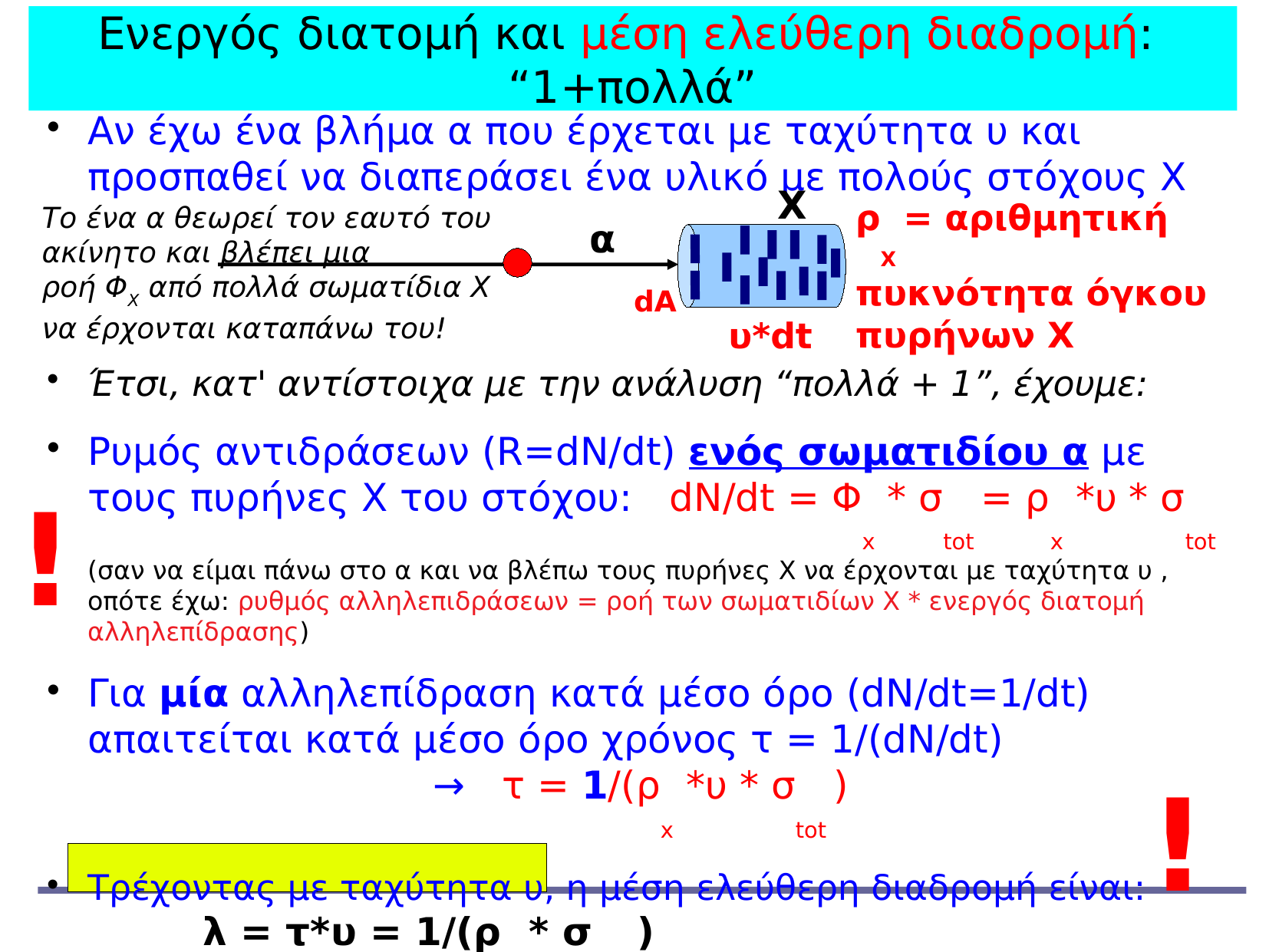

Ενεργός διατομή και μέση ελεύθερη διαδρομή:  “1+πολλά”
Αν έχω ένα βλήμα α που έρχεται με ταχύτητα υ και προσπαθεί να διαπεράσει ένα υλικό με πολούς στόχους Χ

Έτσι, κατ' αντίστοιχα με την ανάλυση “πολλά + 1”, έχουμε:
Ρυμός αντιδράσεων (R=dN/dt) ενός σωματιδίου α με τους πυρήνες Χ του στόχου:   dN/dt = Φx * σtot = ρx *υ * σtot    (σαν να είμαι πάνω στο α και να βλέπω τους πυρήνες Χ να έρχονται με ταχύτητα υ , oπότε έχω: ρυθμός αλληλεπιδράσεων = ροή των σωματιδίων Χ * ενεργός διατομή αλληλεπίδρασης)
Για μία αλληλεπίδραση κατά μέσο όρο (dN/dt=1/dt) απαιτείται κατά μέσο όρο χρόνος τ = 1/(dN/dt) 					→   τ = 1/(ρx *υ * σtot )
Τρέχοντας με ταχύτητα υ, η μέση ελεύθερη διαδρομή είναι: 		λ = τ*υ = 1/(ρx * σtot )

Χ

ρΧ = αριθμητική πυκνότητα όγκου πυρήνων Χ
Το ένα α θεωρεί τον εαυτό του
ακίνητο και βλέπει μια
ροή ΦX από πολλά σωματίδια Χ
να έρχονται καταπάνω του!
α

dA
υ*dt
!
!